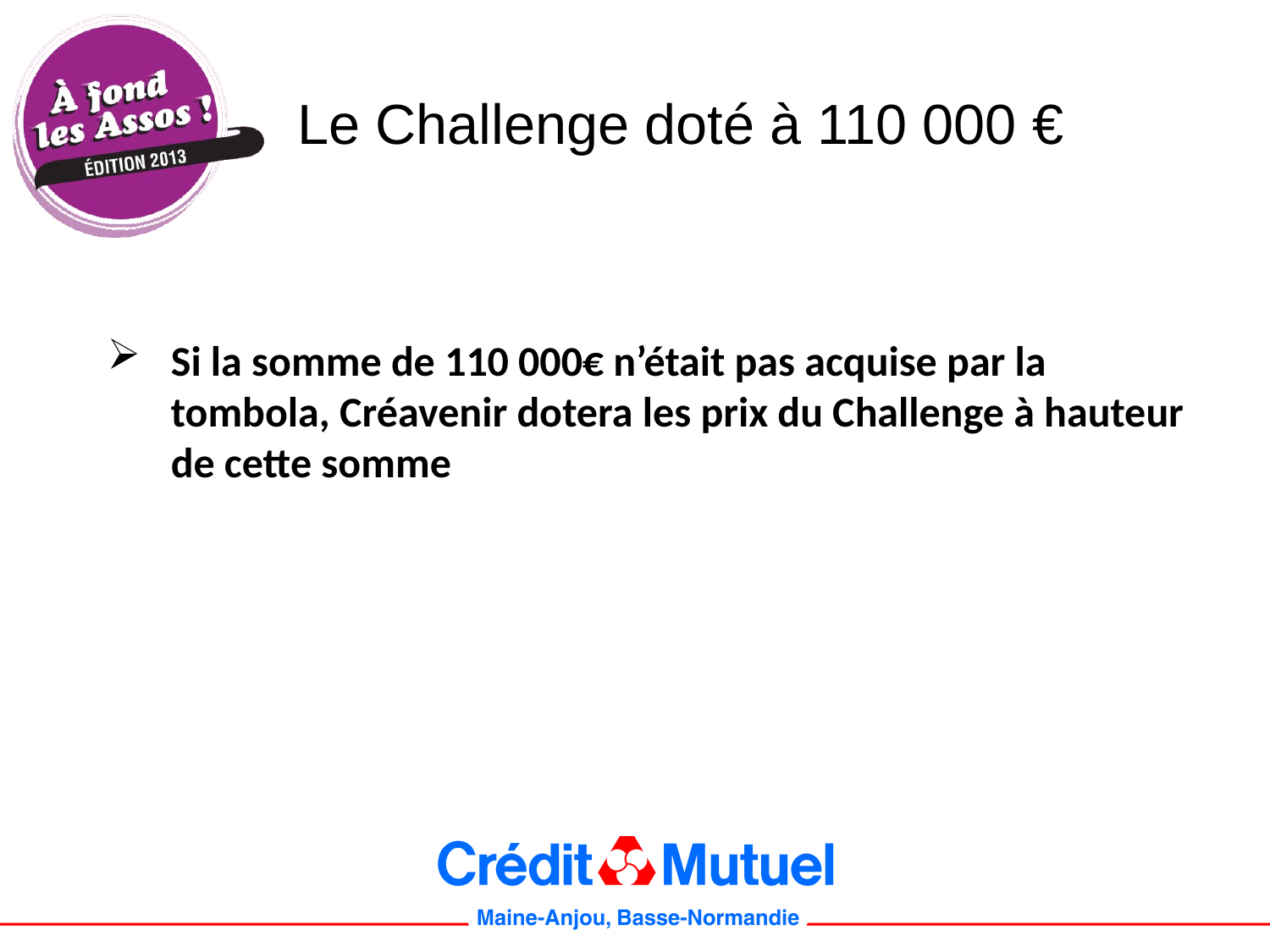

#
Le Challenge doté à 110 000 €
Si la somme de 110 000€ n’était pas acquise par la tombola, Créavenir dotera les prix du Challenge à hauteur de cette somme